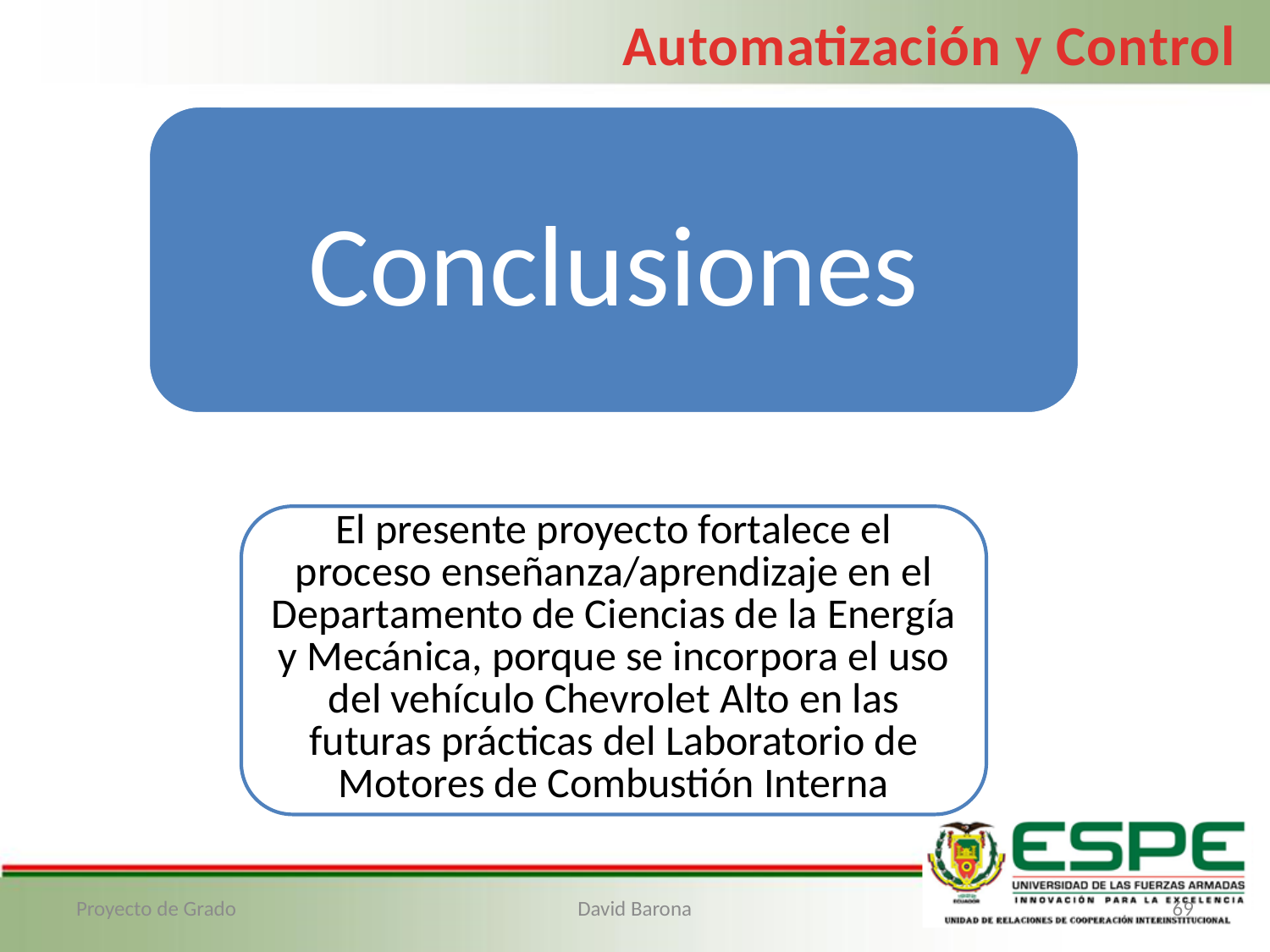

Automatización y Control
Conclusiones
El presente proyecto fortalece el proceso enseñanza/aprendizaje en el Departamento de Ciencias de la Energía y Mecánica, porque se incorpora el uso del vehículo Chevrolet Alto en las futuras prácticas del Laboratorio de Motores de Combustión Interna
Proyecto de Grado
David Barona
69